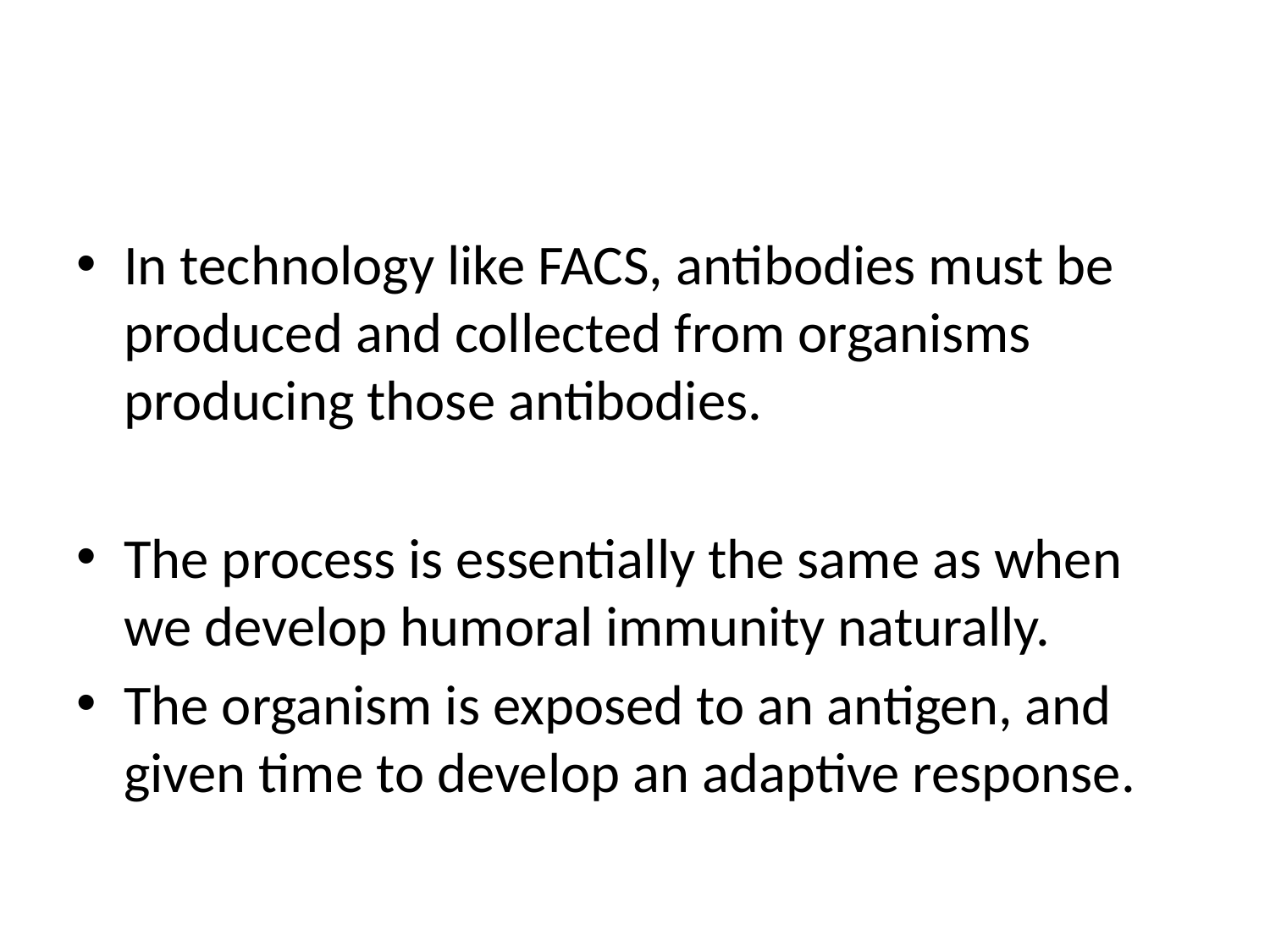

#
In technology like FACS, antibodies must be produced and collected from organisms producing those antibodies.

The process is essentially the same as when we develop humoral immunity naturally.
The organism is exposed to an antigen, and given time to develop an adaptive response.